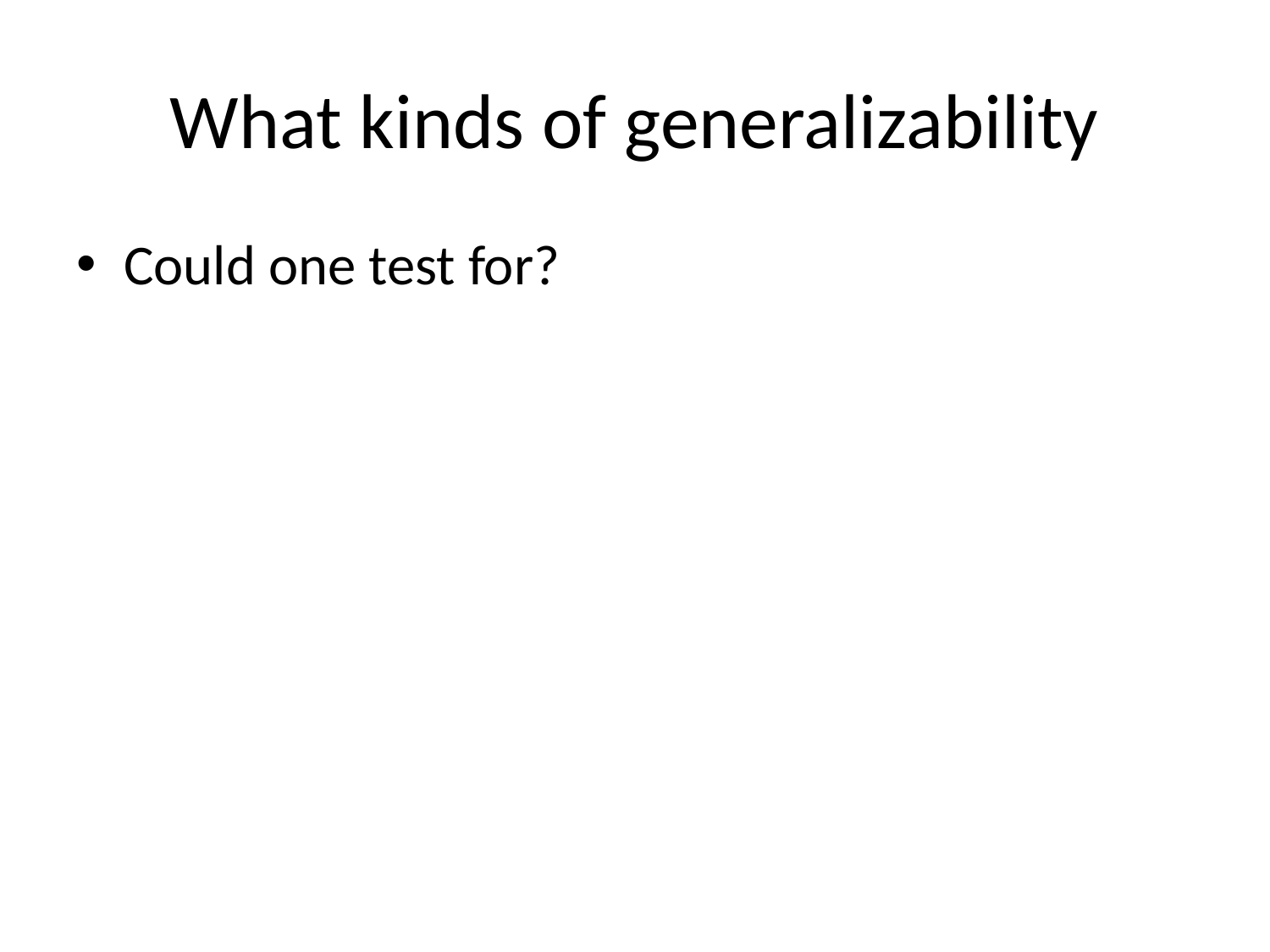

# What kinds of generalizability
Could one test for?